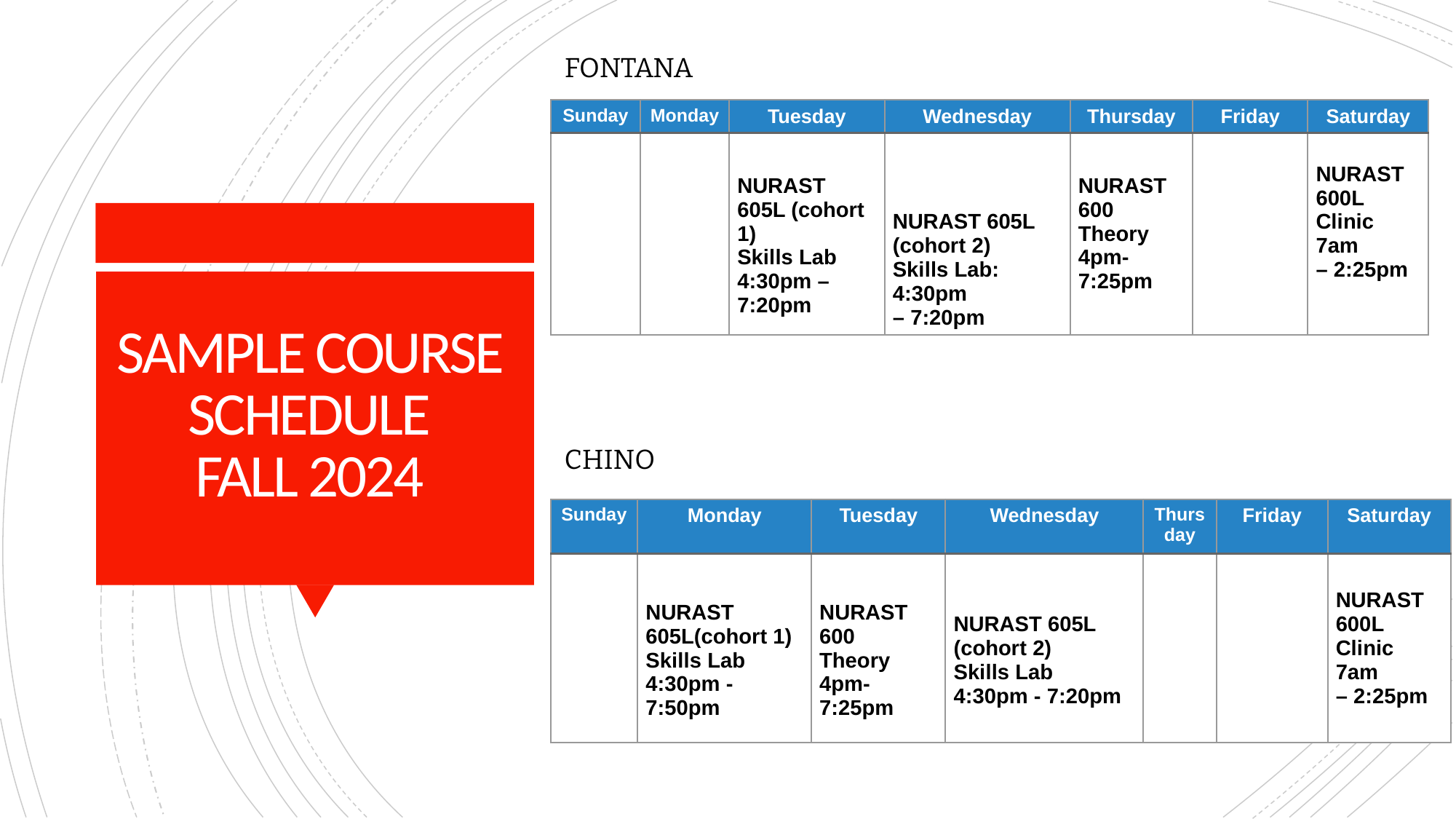

FONTANA
| Sunday | Monday | Tuesday | Wednesday | Thursday | Friday | Saturday |
| --- | --- | --- | --- | --- | --- | --- |
|  |  | NURAST 605L (cohort 1) Skills Lab 4:30pm – 7:20pm | NURAST 605L (cohort 2) Skills Lab: 4:30pm – 7:20pm | NURAST 600 Theory  4pm-7:25pm |  | NURAST 600L Clinic  7am – 2:25pm |
# SAMPLE COURSE SCHEDULE FALL 2024
CHINO
| Sunday | Monday | Tuesday | Wednesday | Thursday | Friday | Saturday |
| --- | --- | --- | --- | --- | --- | --- |
|  | NURAST 605L(cohort 1) Skills Lab  4:30pm - 7:50pm | NURAST 600 Theory  4pm-7:25pm | NURAST 605L (cohort 2) Skills Lab  4:30pm - 7:20pm |  |  | NURAST 600L Clinic  7am – 2:25pm |